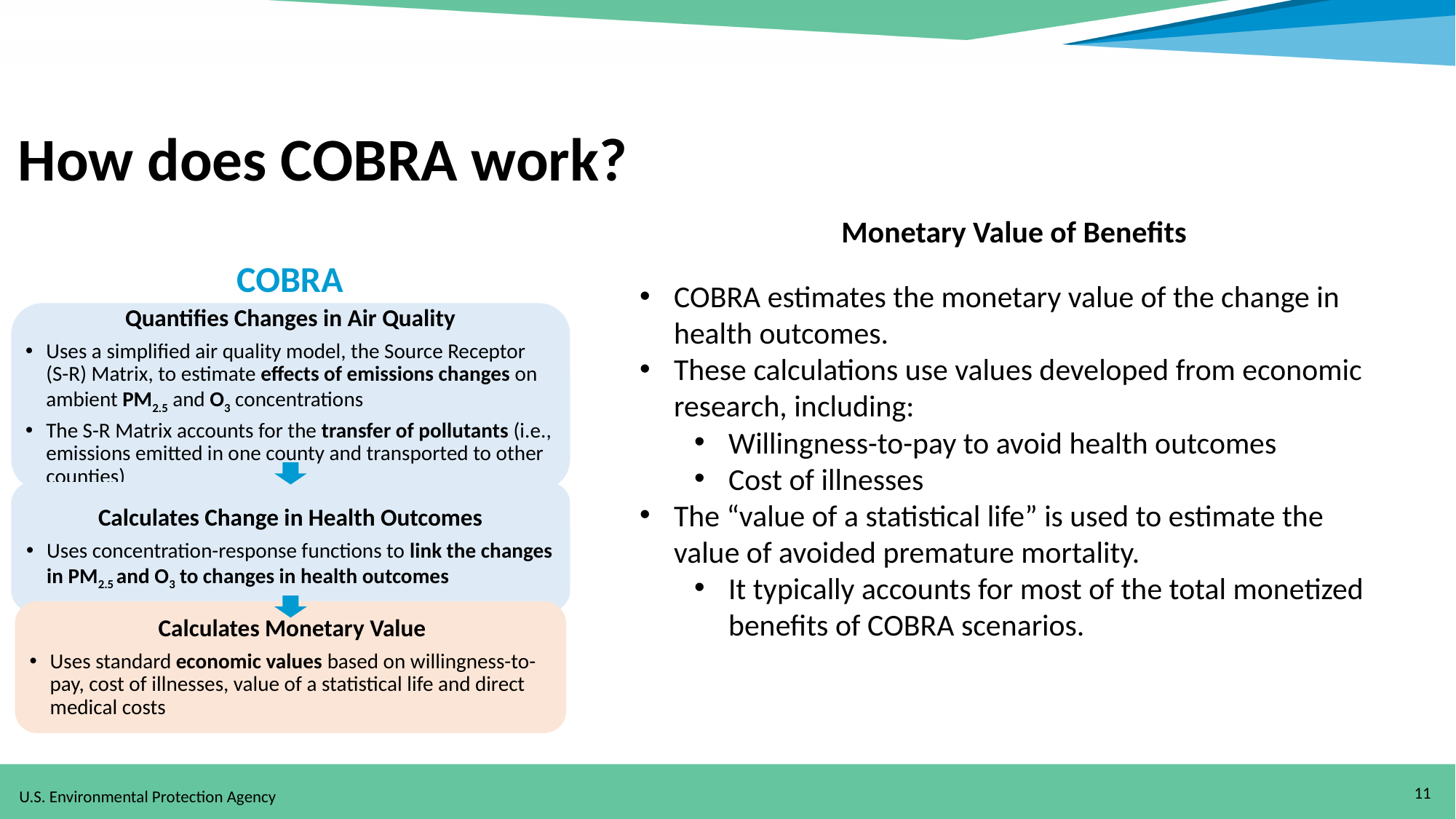

# How does COBRA work?
Monetary Value of Benefits
COBRA

Quantifies Changes in Air Quality
Uses a simplified air quality model, the Source Receptor  (S-R) Matrix, to estimate effects of emissions changes on ambient PM2.5 and O3 concentrations
The S-R Matrix accounts for the transfer of pollutants (i.e., emissions emitted in one county and transported to other counties)

Calculates Change in Health Outcomes
Uses concentration-response functions to link the changes in PM2.5 and O3 to changes in health outcomes

Calculates Monetary Value
Uses standard economic values based on willingness-to-pay, cost of illnesses, value of a statistical life and direct medical costs
COBRA estimates the monetary value of the change in health outcomes.
These calculations use values developed from economic research, including:
Willingness-to-pay to avoid health outcomes
Cost of illnesses
The “value of a statistical life” is used to estimate the value of avoided premature mortality.
It typically accounts for most of the total monetized benefits of COBRA scenarios.

11